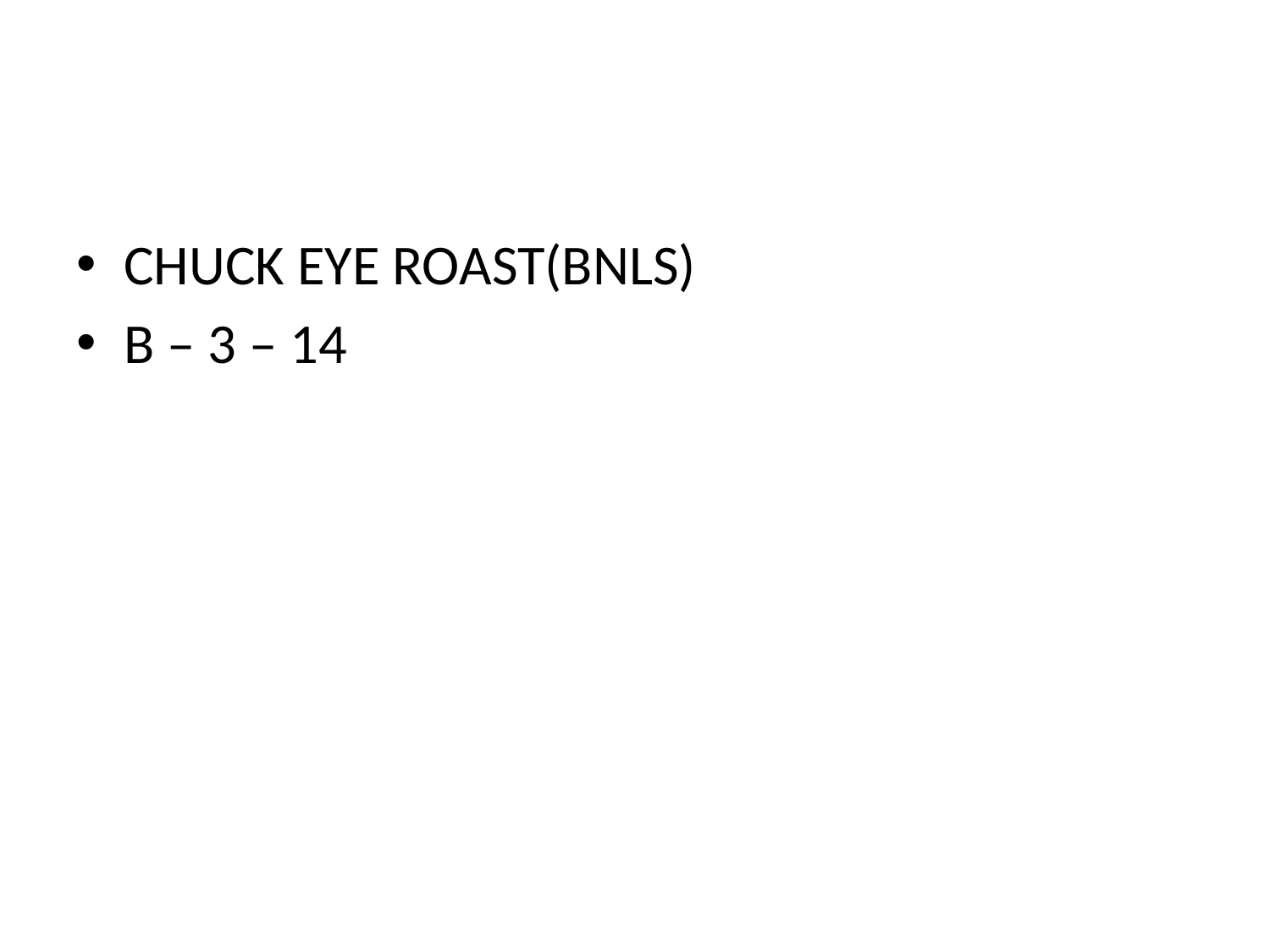

#
CHUCK EYE ROAST(BNLS)
B – 3 – 14